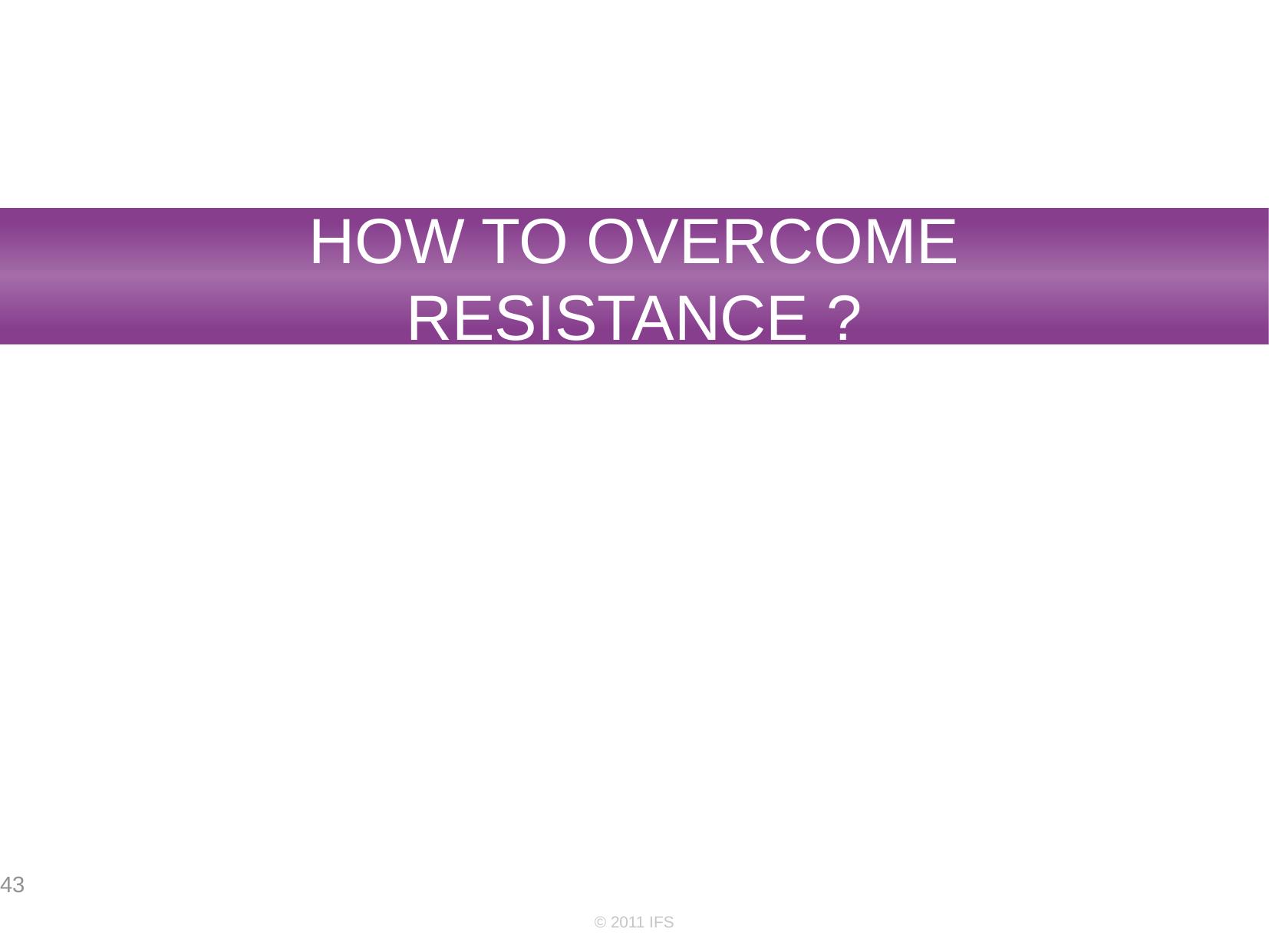

# How to overcome resistance ?
43
© 2011 IFS